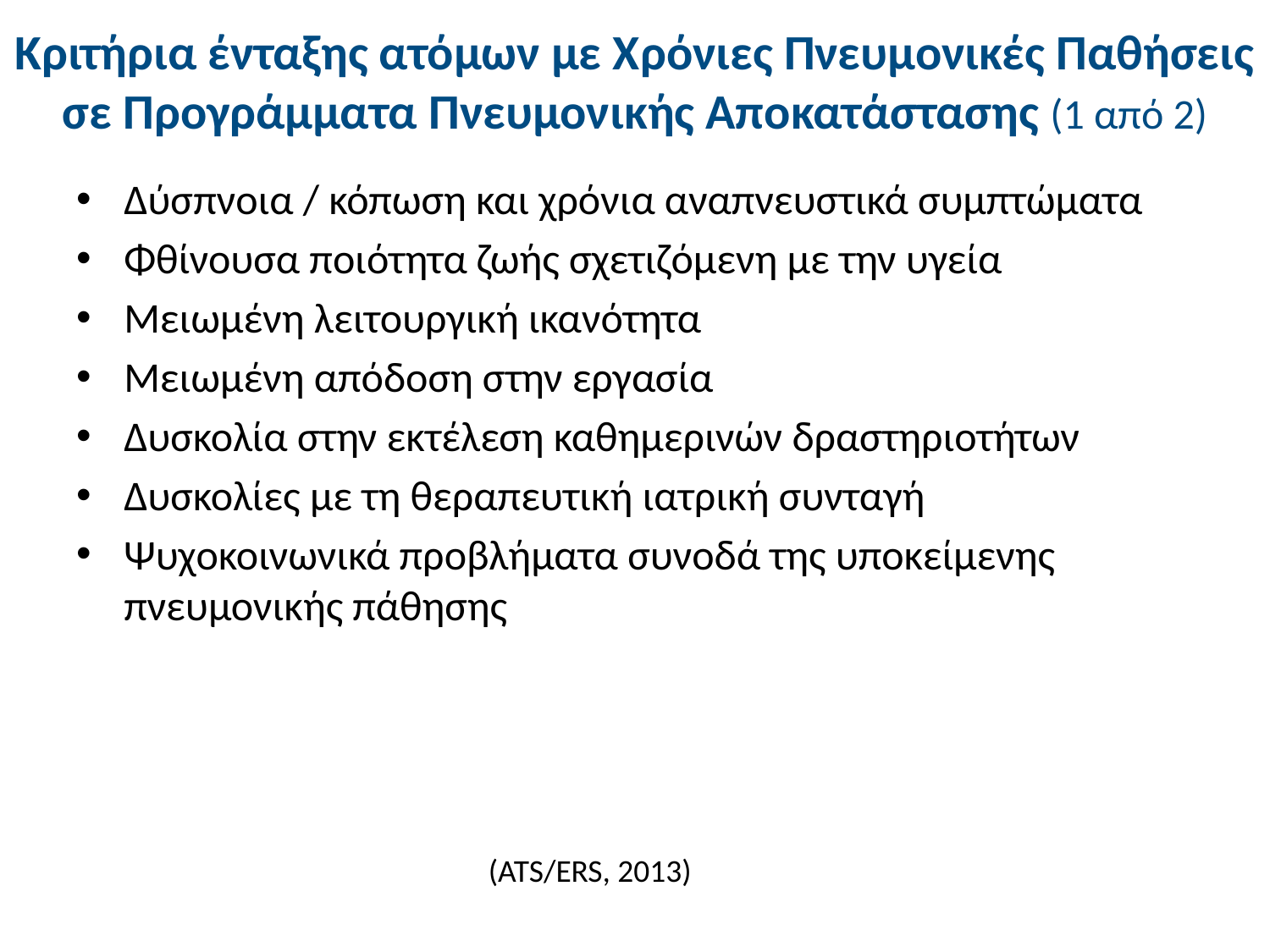

# Κριτήρια ένταξης ατόμων με Χρόνιες Πνευμονικές Παθήσεις σε Προγράμματα Πνευμονικής Αποκατάστασης (1 από 2)
Δύσπνοια / κόπωση και χρόνια αναπνευστικά συμπτώματα
Φθίνουσα ποιότητα ζωής σχετιζόμενη με την υγεία
Μειωμένη λειτουργική ικανότητα
Μειωμένη απόδοση στην εργασία
Δυσκολία στην εκτέλεση καθημερινών δραστηριοτήτων
Δυσκολίες με τη θεραπευτική ιατρική συνταγή
Ψυχοκοινωνικά προβλήματα συνοδά της υποκείμενης πνευμονικής πάθησης
(ATS/ERS, 2013)